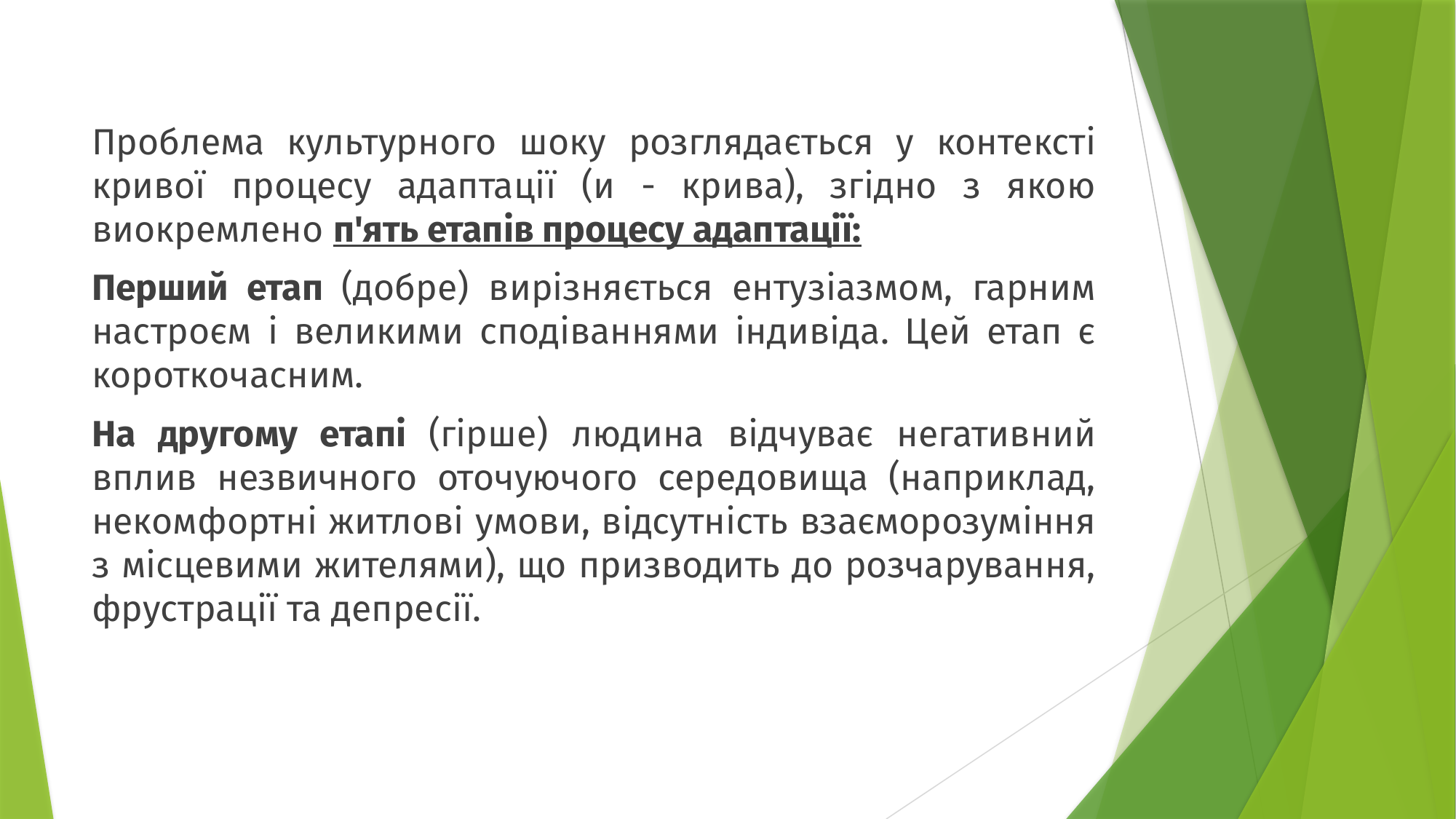

Проблема культурного шоку розглядається у контексті кривої процесу адаптації (и - крива), згідно з якою виокремлено п'ять етапів процесу адаптації:
Перший етап (добре) вирізняється ентузіазмом, гарним настроєм і великими сподіваннями індивіда. Цей етап є короткочасним.
На другому етапі (гірше) людина відчуває негативний вплив незвичного оточуючого середовища (наприклад, некомфортні житлові умови, відсутність взаєморозуміння з місцевими жителями), що призводить до розчарування, фрустрації та депресії.